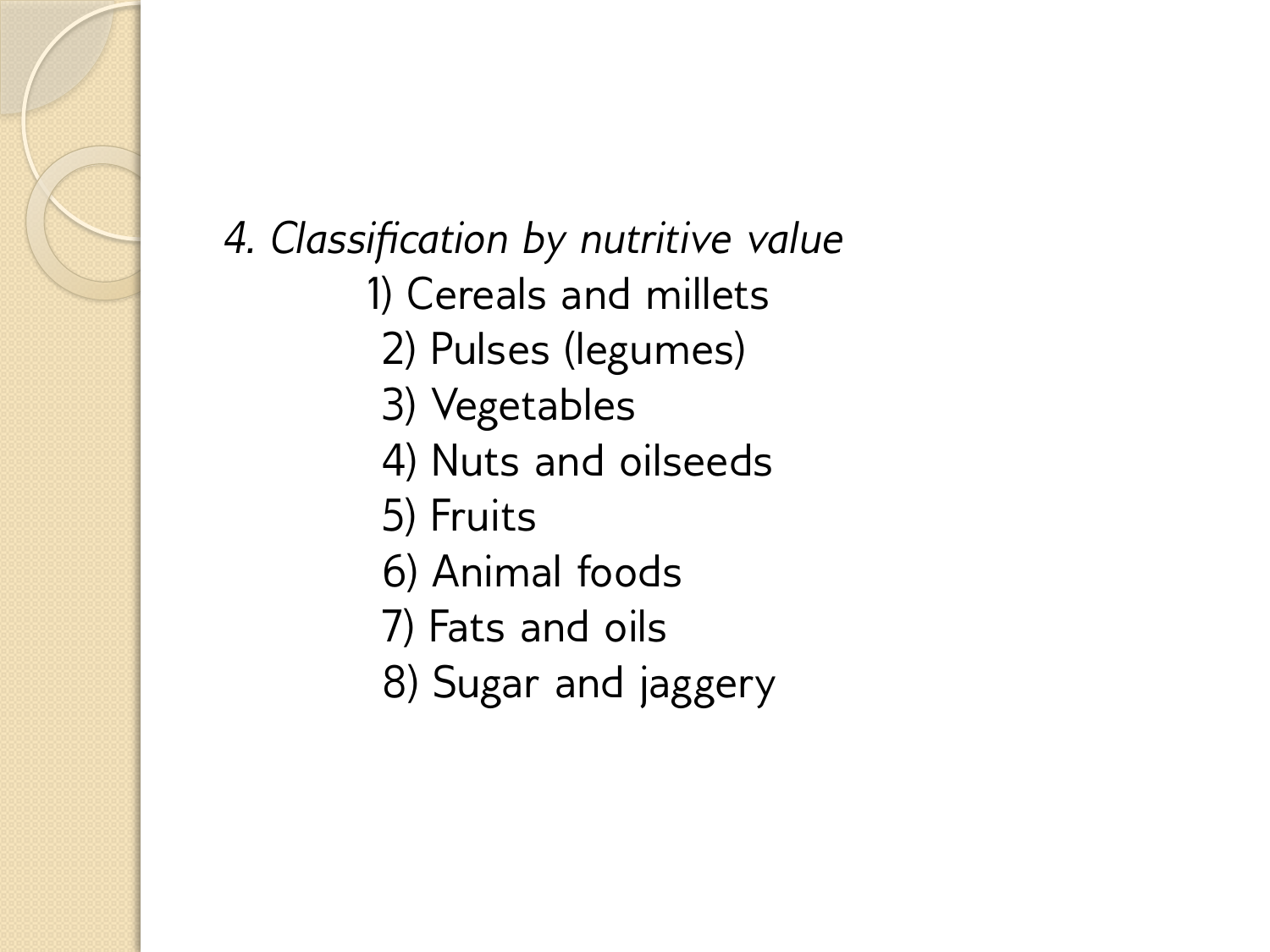

#
4. Classification by nutritive value
        1) Cereals and millets
         2) Pulses (legumes)
         3) Vegetables
         4) Nuts and oilseeds
         5) Fruits
         6) Animal foods
         7) Fats and oils
         8) Sugar and jaggery